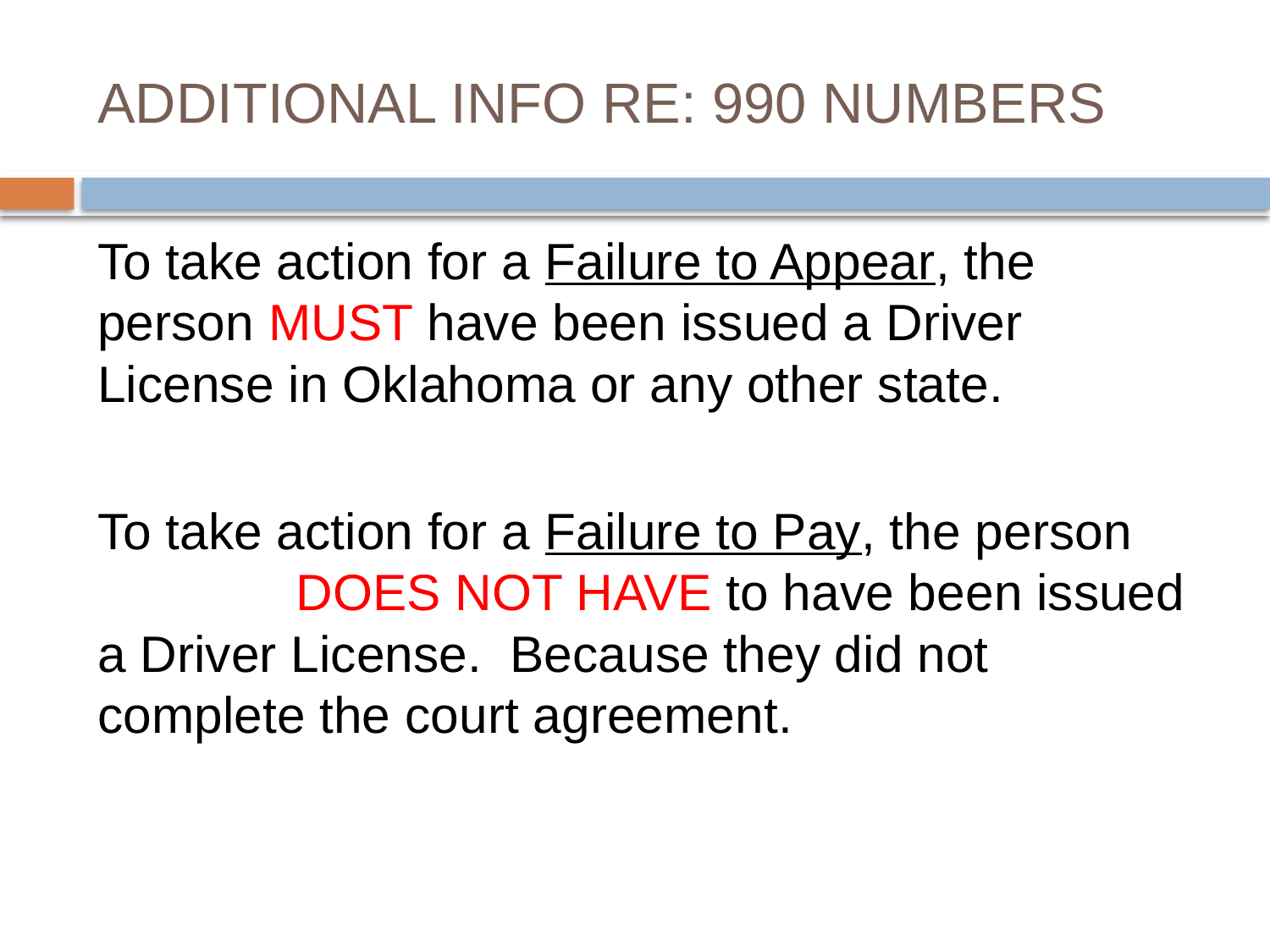

# ADDITIONAL INFO RE: 990 NUMBERS
To take action for a Failure to Appear, the person MUST have been issued a Driver License in Oklahoma or any other state.

To take action for a Failure to Pay, the person                    DOES NOT HAVE to have been issued a Driver License.  Because they did not complete the court agreement.